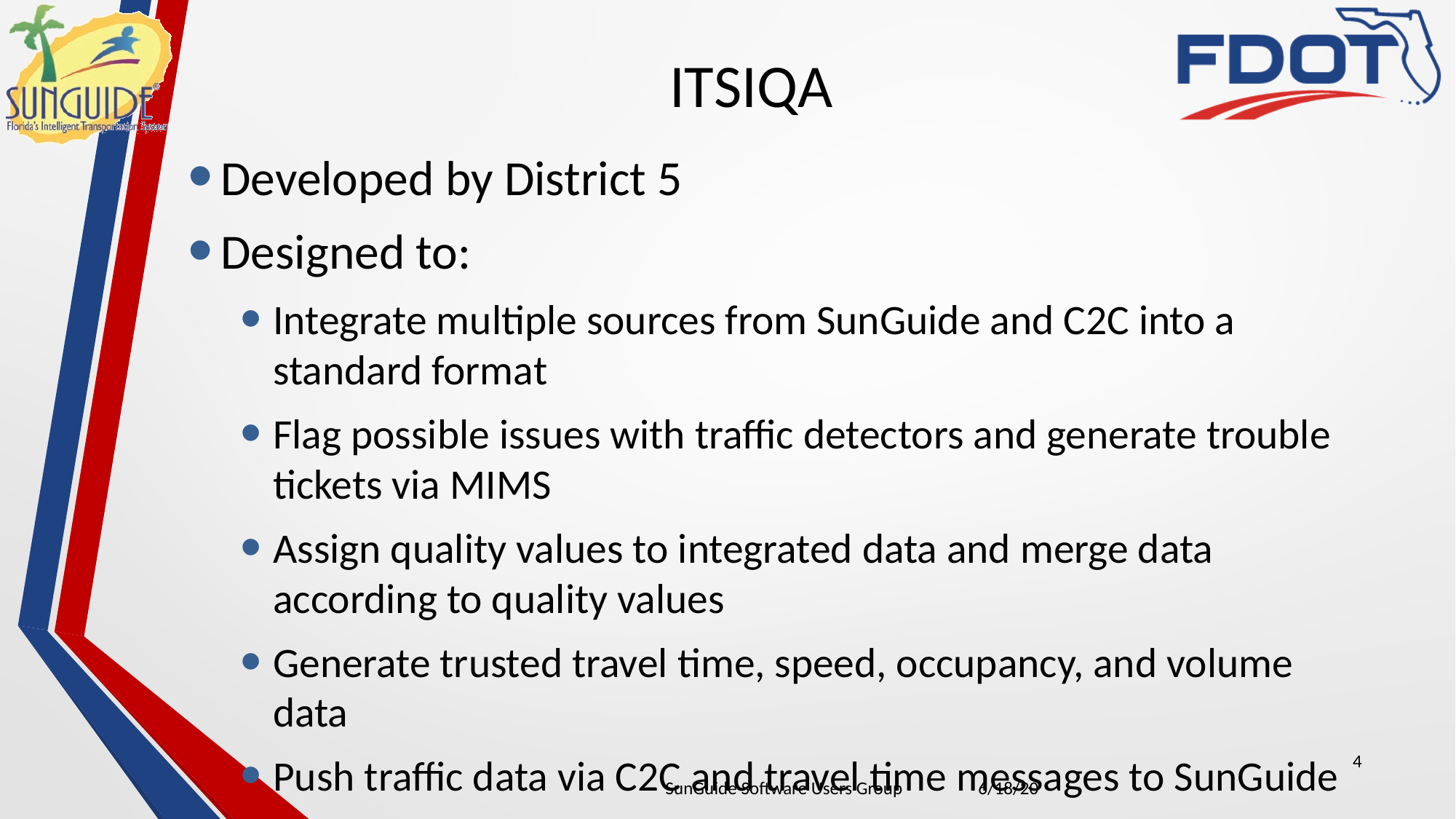

# ITSIQA
Developed by District 5
Designed to:
Integrate multiple sources from SunGuide and C2C into a standard format
Flag possible issues with traffic detectors and generate trouble tickets via MIMS
Assign quality values to integrated data and merge data according to quality values
Generate trusted travel time, speed, occupancy, and volume data
Push traffic data via C2C and travel time messages to SunGuide
4
| SunGuide Software Users Group | 6/18/20 |
| --- | --- |